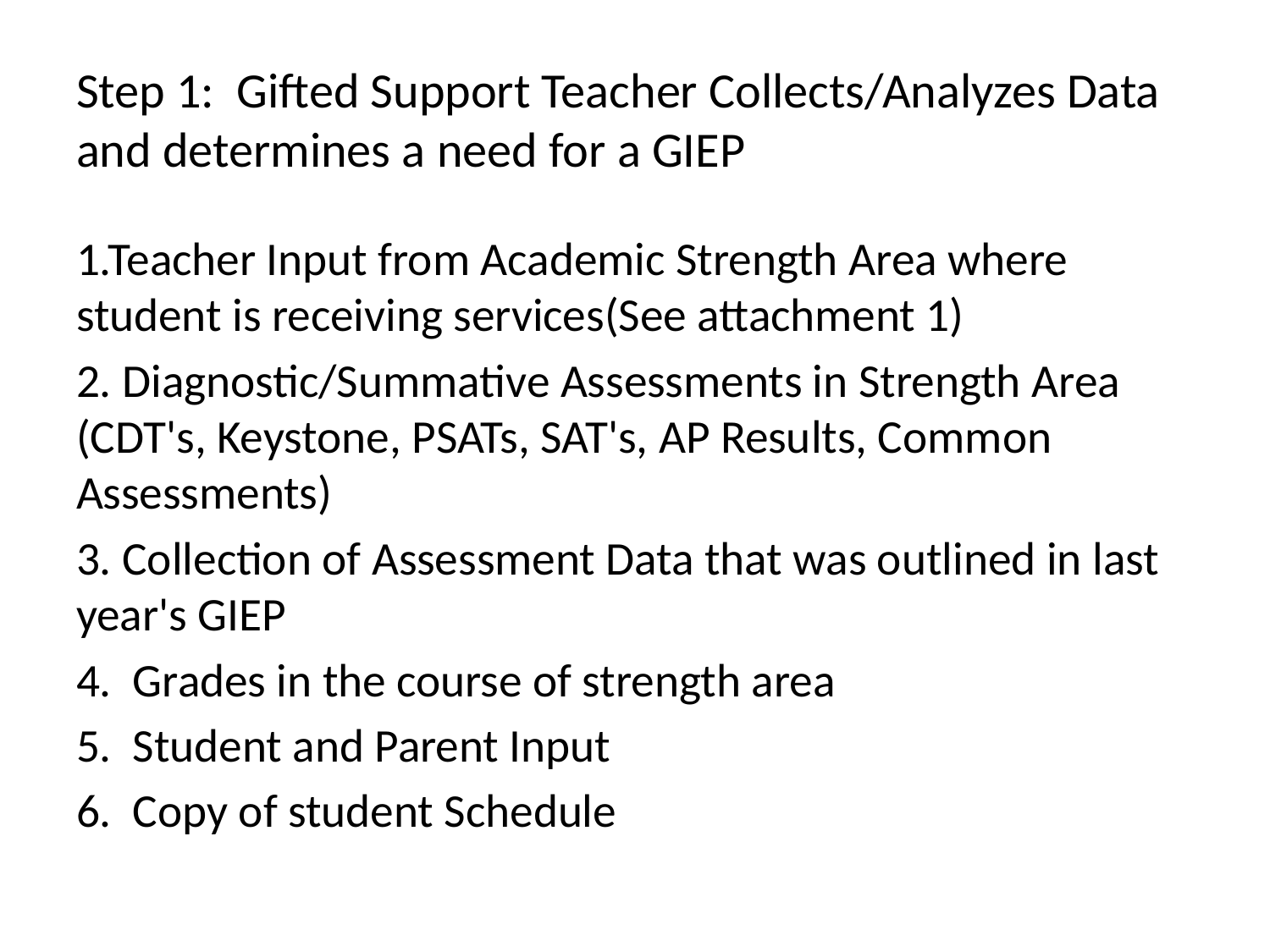

# Step 1:  Gifted Support Teacher Collects/Analyzes Data and determines a need for a GIEP
1.Teacher Input from Academic Strength Area where student is receiving services(See attachment 1)
2. Diagnostic/Summative Assessments in Strength Area (CDT's, Keystone, PSATs, SAT's, AP Results, Common Assessments)
3. Collection of Assessment Data that was outlined in last year's GIEP
4.  Grades in the course of strength area
5.  Student and Parent Input
6.  Copy of student Schedule